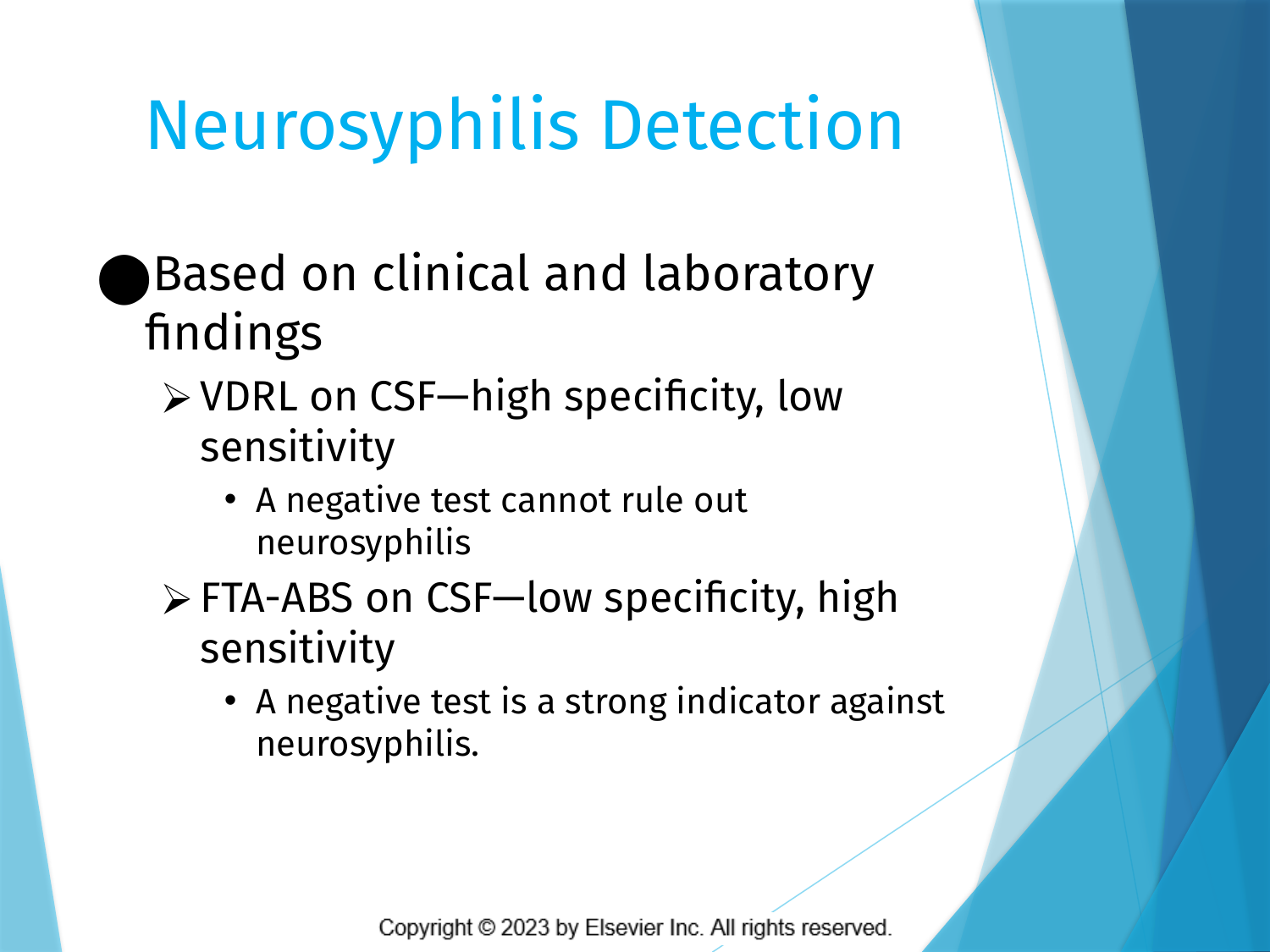

# Neurosyphilis Detection
Based on clinical and laboratory findings
VDRL on CSF—high specificity, low sensitivity
A negative test cannot rule out neurosyphilis
FTA-ABS on CSF—low specificity, high sensitivity
A negative test is a strong indicator against neurosyphilis.